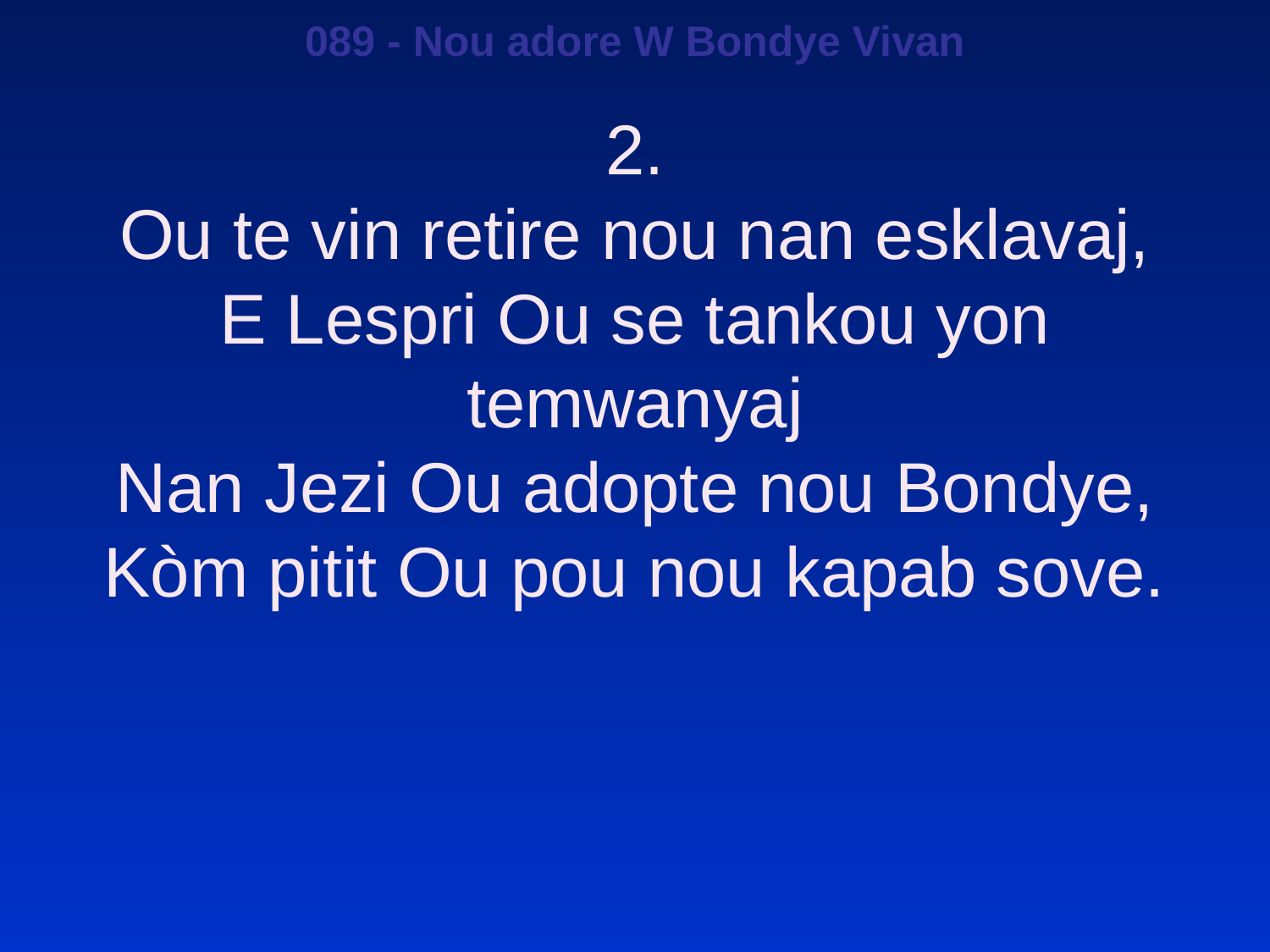

089 - Nou adore W Bondye Vivan
2.
Ou te vin retire nou nan esklavaj,
E Lespri Ou se tankou yon temwanyaj
Nan Jezi Ou adopte nou Bondye,
Kòm pitit Ou pou nou kapab sove.